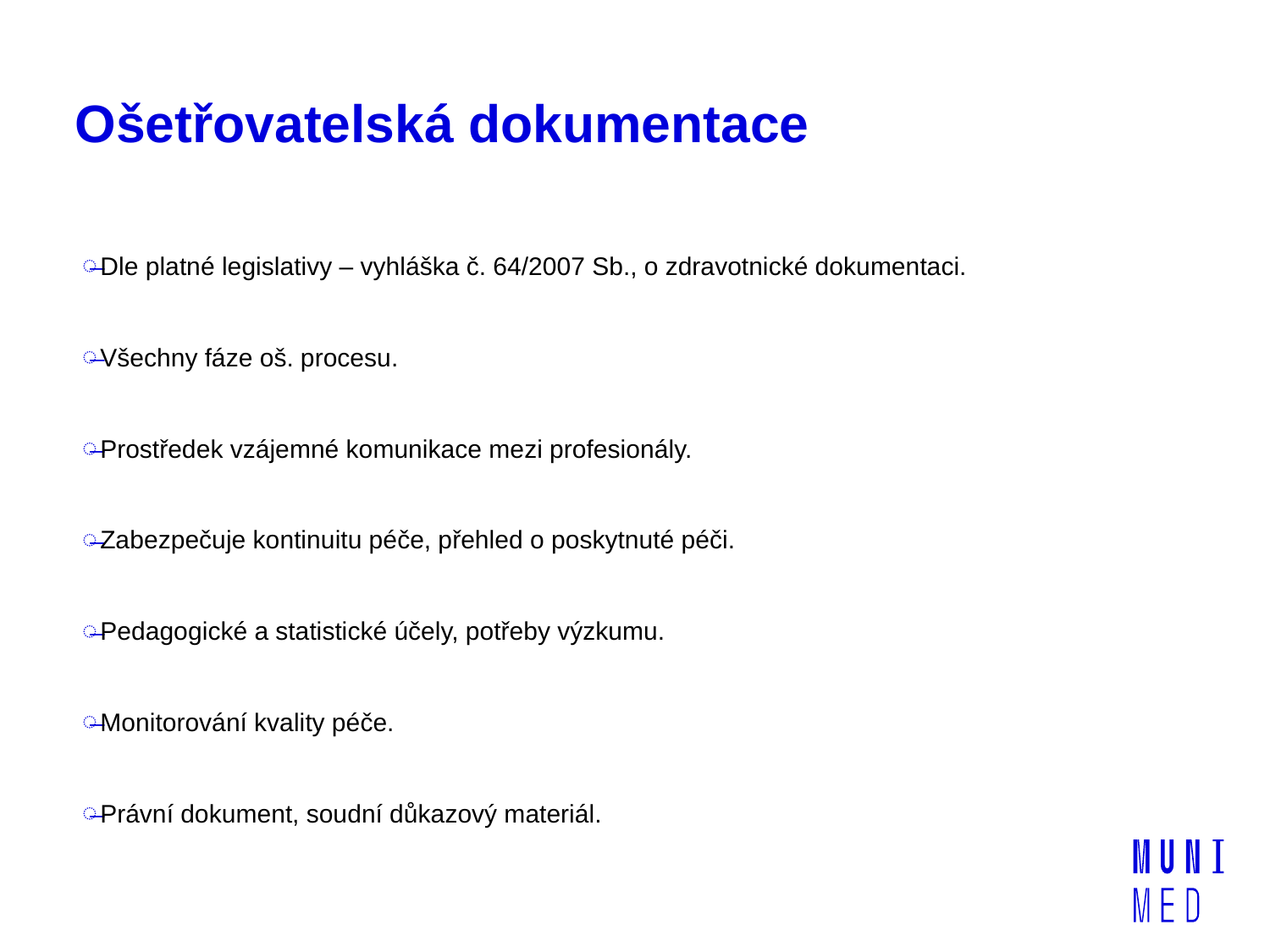

# Ošetřovatelská dokumentace
Dle platné legislativy – vyhláška č. 64/2007 Sb., o zdravotnické dokumentaci.

Všechny fáze oš. procesu.

Prostředek vzájemné komunikace mezi profesionály.

Zabezpečuje kontinuitu péče, přehled o poskytnuté péči.

Pedagogické a statistické účely, potřeby výzkumu.

Monitorování kvality péče.

Právní dokument, soudní důkazový materiál.